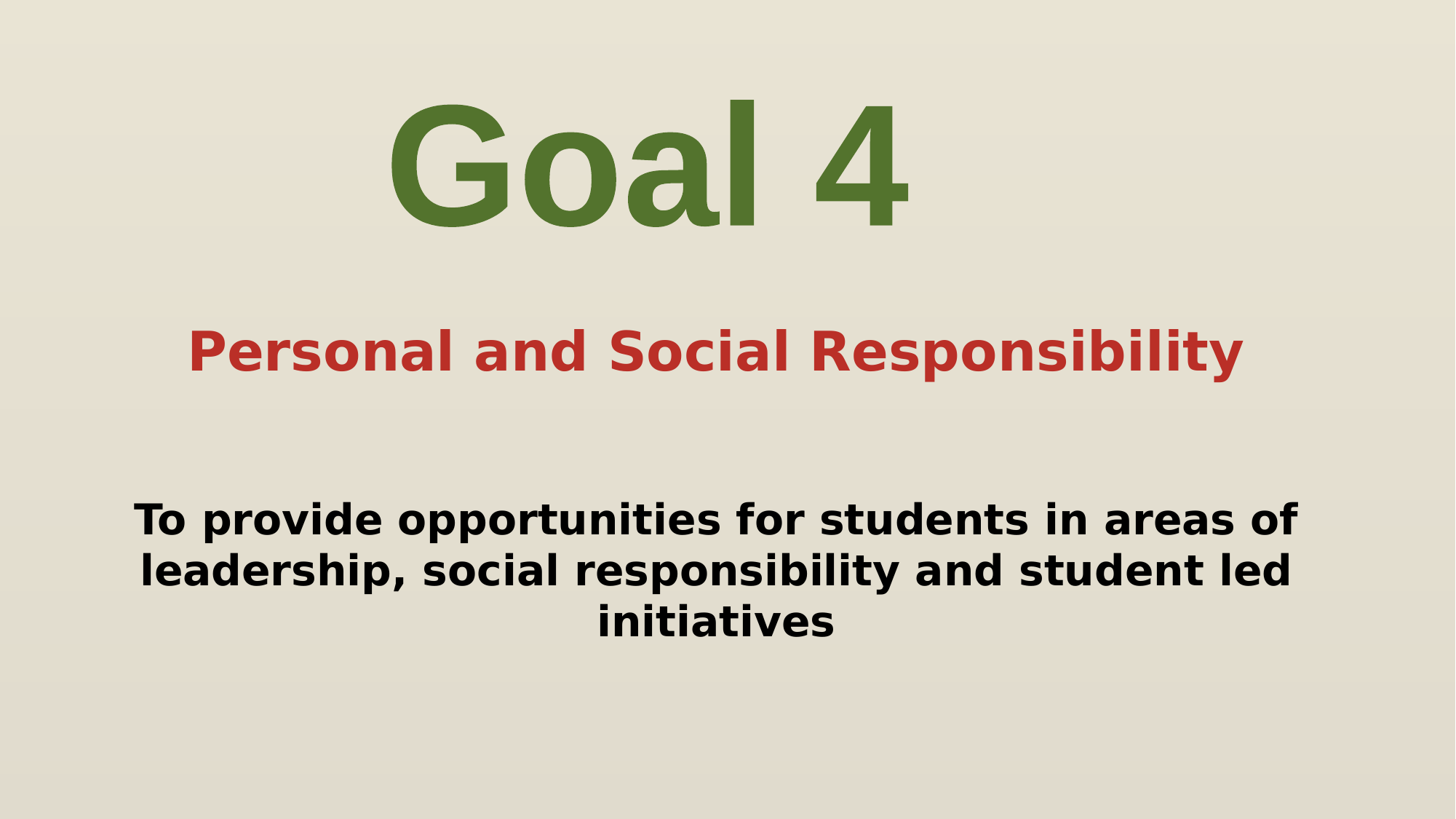

Goal 4
Personal and Social Responsibility
To provide opportunities for students in areas of leadership, social responsibility and student led initiatives